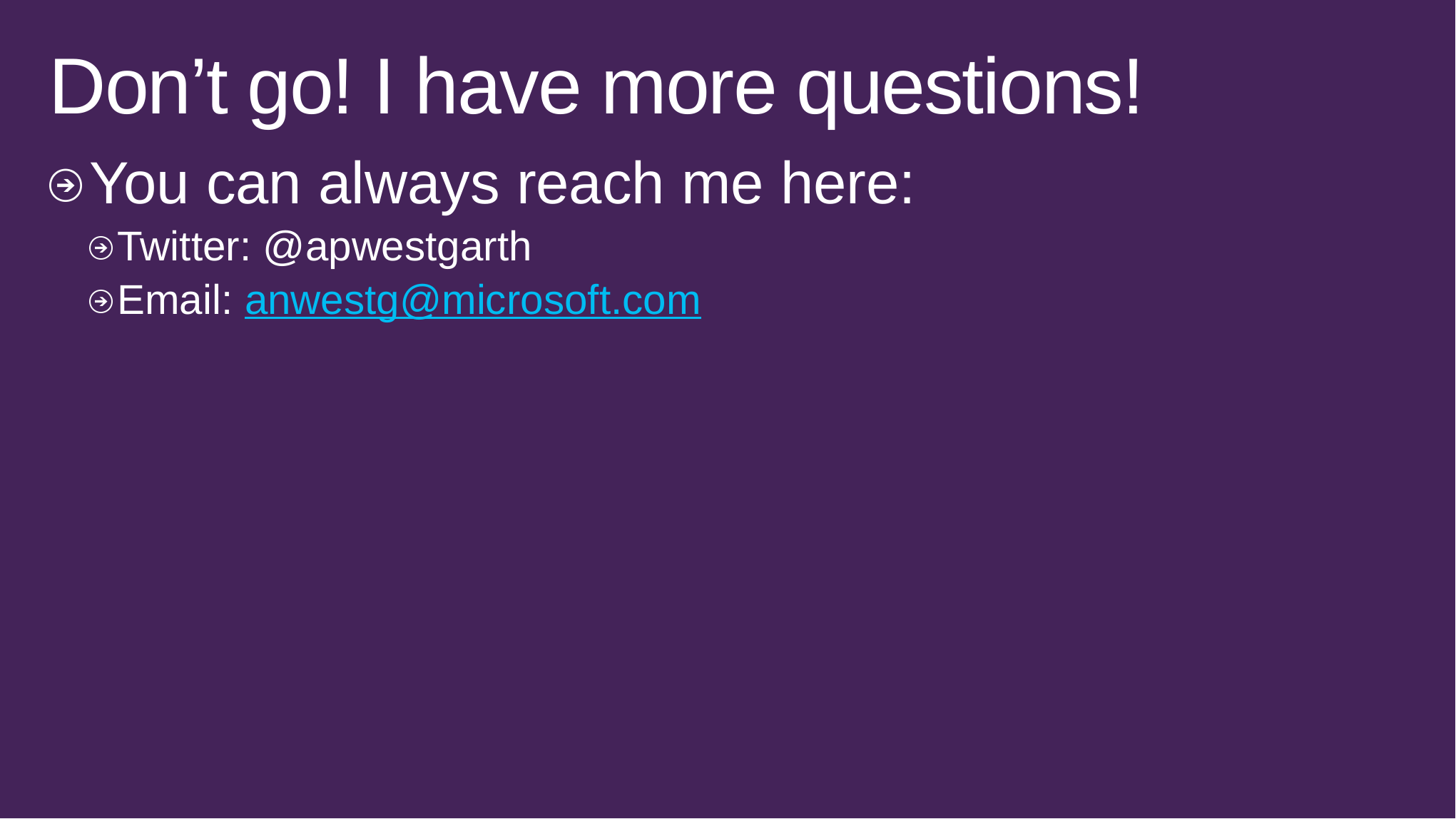

# Don’t go! I have more questions!
You can always reach me here:
Twitter: @apwestgarth
Email: anwestg@microsoft.com